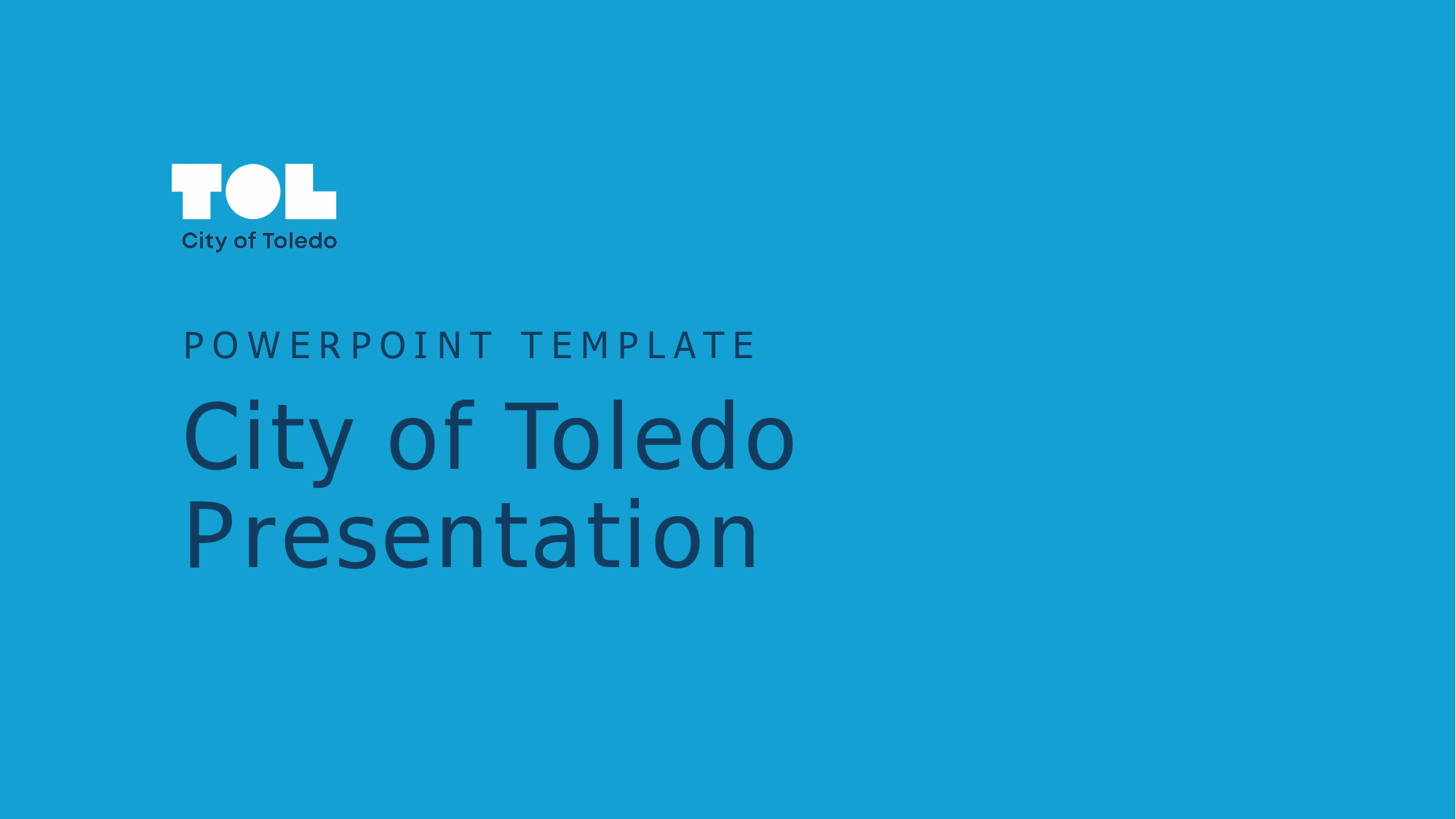

POWERPOINT TEMPLATE
# City of Toledo Presentation